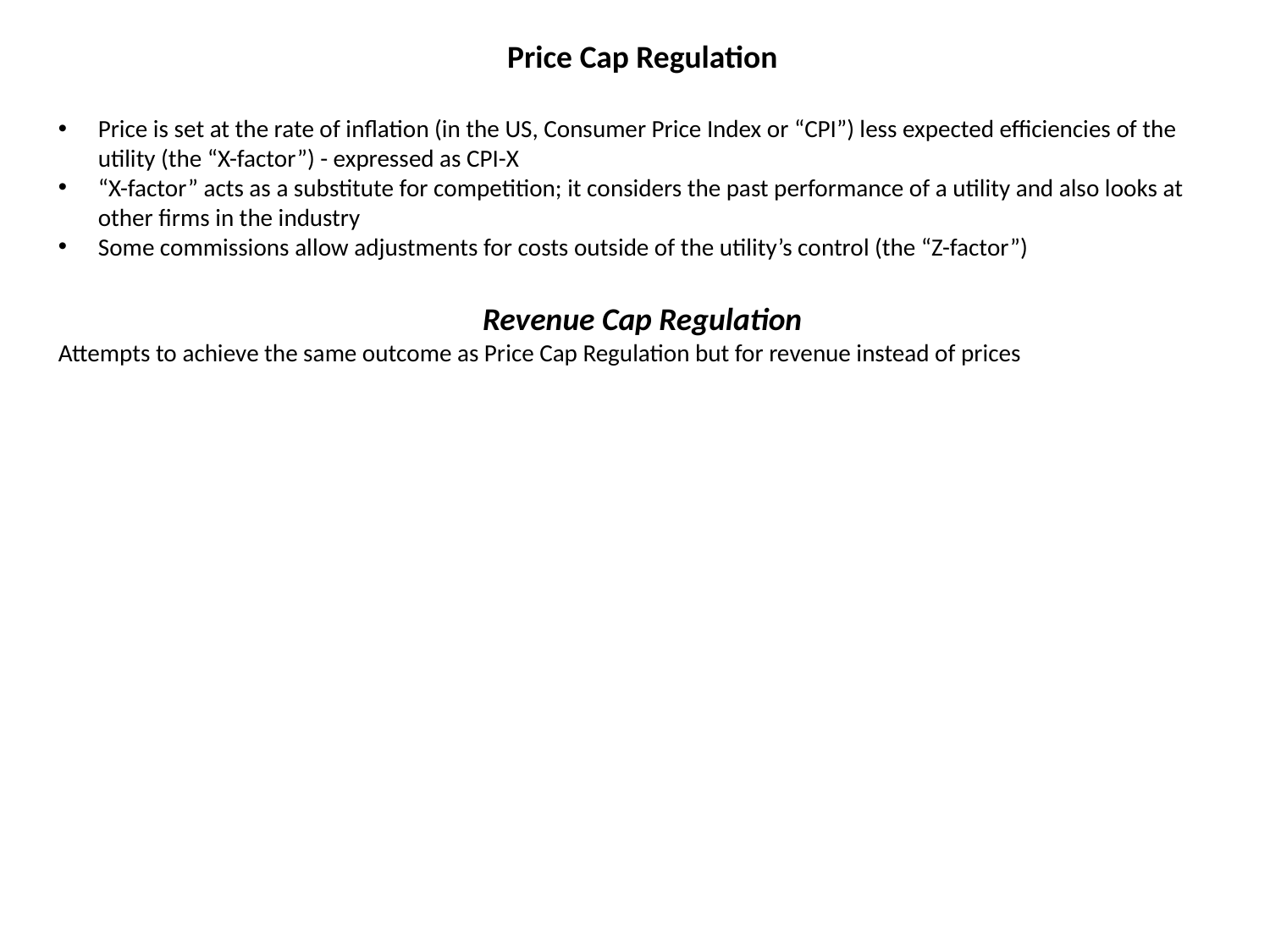

Price Cap Regulation

Price is set at the rate of inflation (in the US, Consumer Price Index or “CPI”) less expected efficiencies of the utility (the “X-factor”) - expressed as CPI-X
“X-factor” acts as a substitute for competition; it considers the past performance of a utility and also looks at other firms in the industry
Some commissions allow adjustments for costs outside of the utility’s control (the “Z-factor”)

Revenue Cap Regulation
Attempts to achieve the same outcome as Price Cap Regulation but for revenue instead of prices